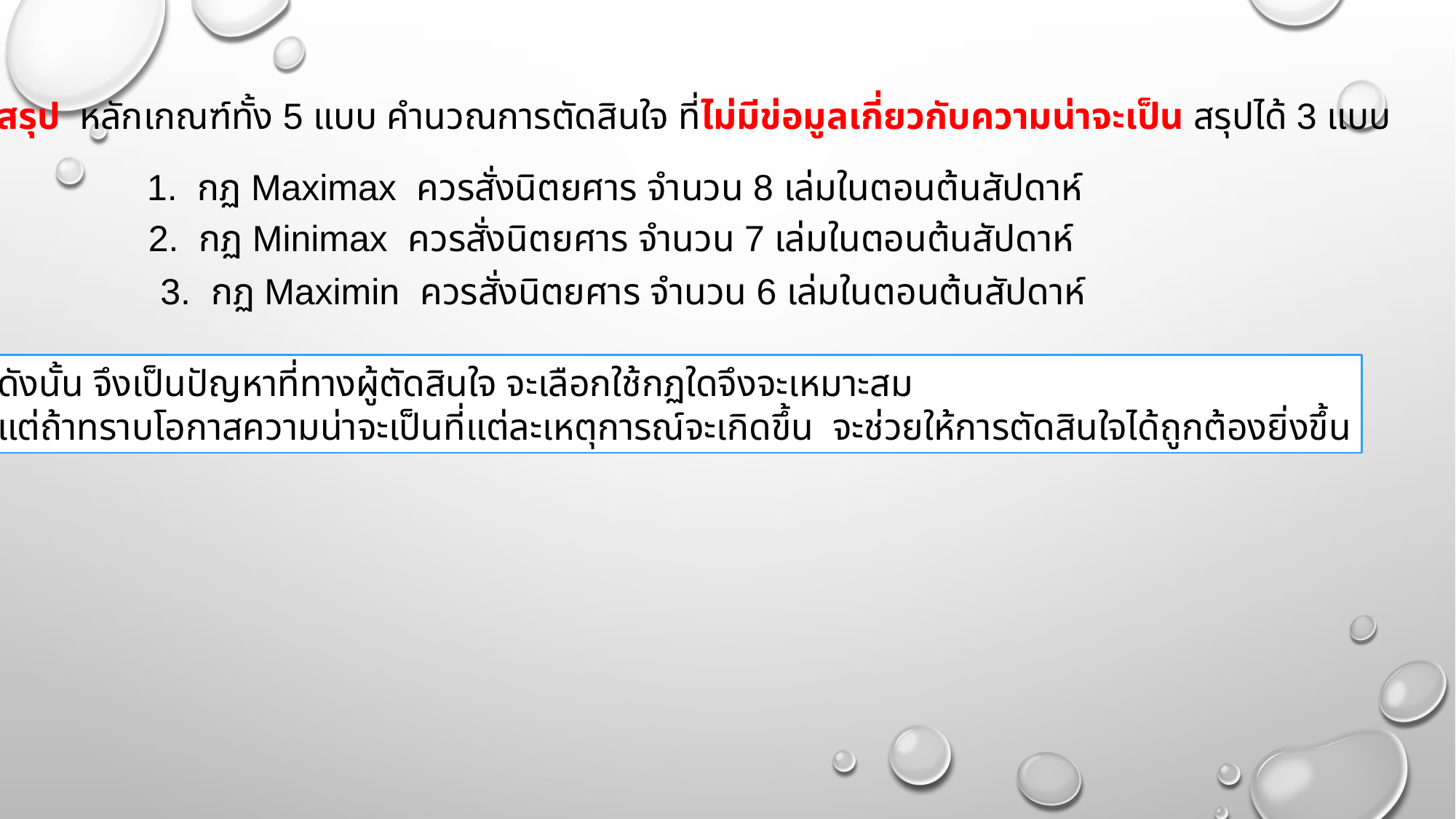

สรุป  หลักเกณฑ์ทั้ง 5 แบบ คำนวณการตัดสินใจ ที่ไม่มีข่อมูลเกี่ยวกับความน่าจะเป็น สรุปได้ 3 แบบ
1.  กฏ Maximax  ควรสั่งนิตยศาร จำนวน 8 เล่มในตอนต้นสัปดาห์
2.  กฏ Minimax  ควรสั่งนิตยศาร จำนวน 7 เล่มในตอนต้นสัปดาห์
3.  กฏ Maximin  ควรสั่งนิตยศาร จำนวน 6 เล่มในตอนต้นสัปดาห์
ดังนั้น จึงเป็นปัญหาที่ทางผู้ตัดสินใจ จะเลือกใช้กฏใดจึงจะเหมาะสม
แต่ถ้าทราบโอกาสความน่าจะเป็นที่แต่ละเหตุการณ์จะเกิดขึ้น  จะช่วยให้การตัดสินใจได้ถูกต้องยิ่งขึ้น